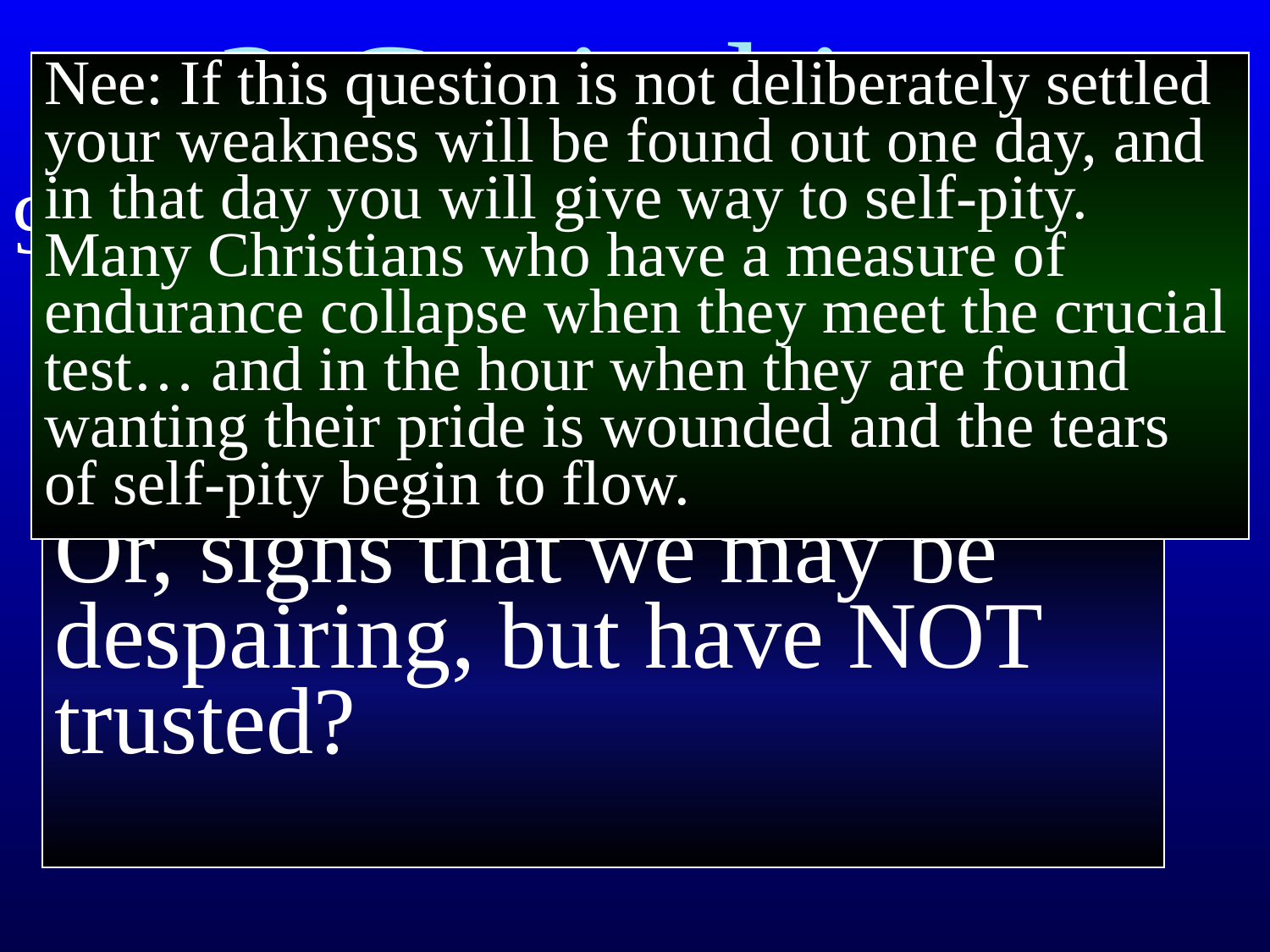

# 2 Corinthians
Nee: If this question is not deliberately settled your weakness will be found out one day, and in that day you will give way to self-pity. Many Christians who have a measure of endurance collapse when they meet the crucial test… and in the hour when they are found wanting their pride is wounded and the tears of self-pity begin to flow.
9 indeed, we had the sentence of death within ourselves so that we would not trust in ourselves, but in God who raises the dead;
Or, signs that we may be despairing, but have NOT trusted?